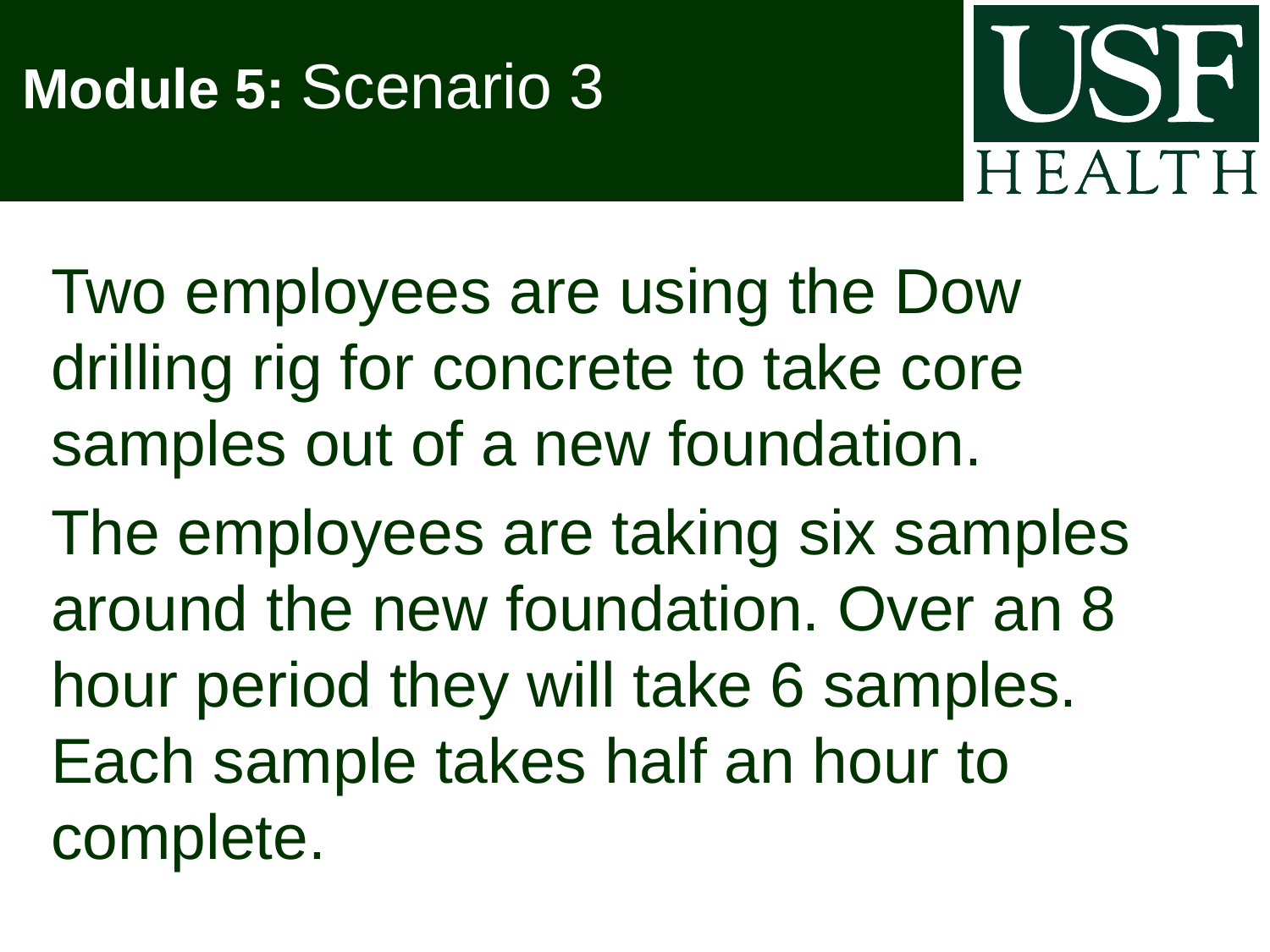

# Module 5: Scenario 3
Two employees are using the Dow drilling rig for concrete to take core samples out of a new foundation.
The employees are taking six samples around the new foundation. Over an 8 hour period they will take 6 samples. Each sample takes half an hour to complete.